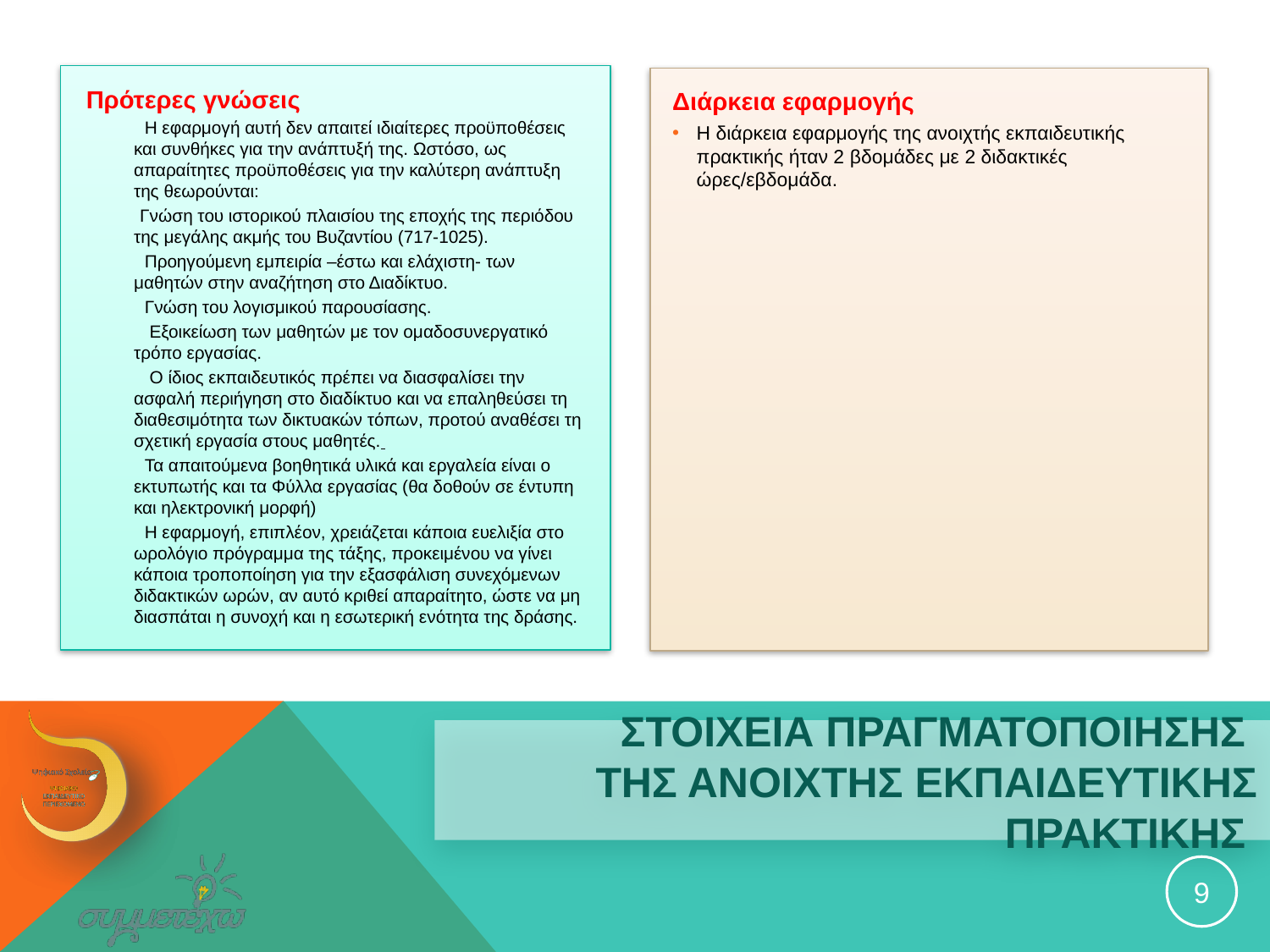

Πρότερες γνώσεις
            Η εφαρμογή αυτή δεν απαιτεί ιδιαίτερες προϋποθέσεις και συνθήκες για την ανάπτυξή της. Ωστόσο, ως απαραίτητες προϋποθέσεις για την καλύτερη ανάπτυξη της θεωρούνται:
           Γνώση του ιστορικού πλαισίου της εποχής της περιόδου της μεγάλης ακμής του Βυζαντίου (717-1025).
            Προηγούμενη εμπειρία –έστω και ελάχιστη- των μαθητών στην αναζήτηση στο Διαδίκτυο.
            Γνώση του λογισμικού παρουσίασης.
             Εξοικείωση των μαθητών με τον ομαδοσυνεργατικό τρόπο εργασίας.
             Ο ίδιος εκπαιδευτικός πρέπει να διασφαλίσει την ασφαλή περιήγηση στο διαδίκτυο και να επαληθεύσει τη διαθεσιμότητα των δικτυακών τόπων, προτού αναθέσει τη σχετική εργασία στους μαθητές.
            Τα απαιτούμενα βοηθητικά υλικά και εργαλεία είναι ο εκτυπωτής και τα Φύλλα εργασίας (θα δοθούν σε έντυπη και ηλεκτρονική μορφή)
            Η εφαρμογή, επιπλέον, χρειάζεται κάποια ευελιξία στο ωρολόγιο πρόγραμμα της τάξης, προκειμένου να γίνει κάποια τροποποίηση για την εξασφάλιση συνεχόμενων διδακτικών ωρών, αν αυτό κριθεί απαραίτητο, ώστε να μη διασπάται η συνοχή και η εσωτερική ενότητα της δράσης.

Διάρκεια εφαρμογής
Η διάρκεια εφαρμογής της ανοιχτής εκπαιδευτικής πρακτικής ήταν 2 βδομάδες με 2 διδακτικές ώρες/εβδομάδα.

# ΣΤΟΙΧΕΙΑ ΠΡΑΓΜΑΤΟΠΟΙΗΣΗΣ ΤΗΣ ανοιχτησ εκπαιδευτικησ ΠΡΑΚΤΙΚΗΣ
9